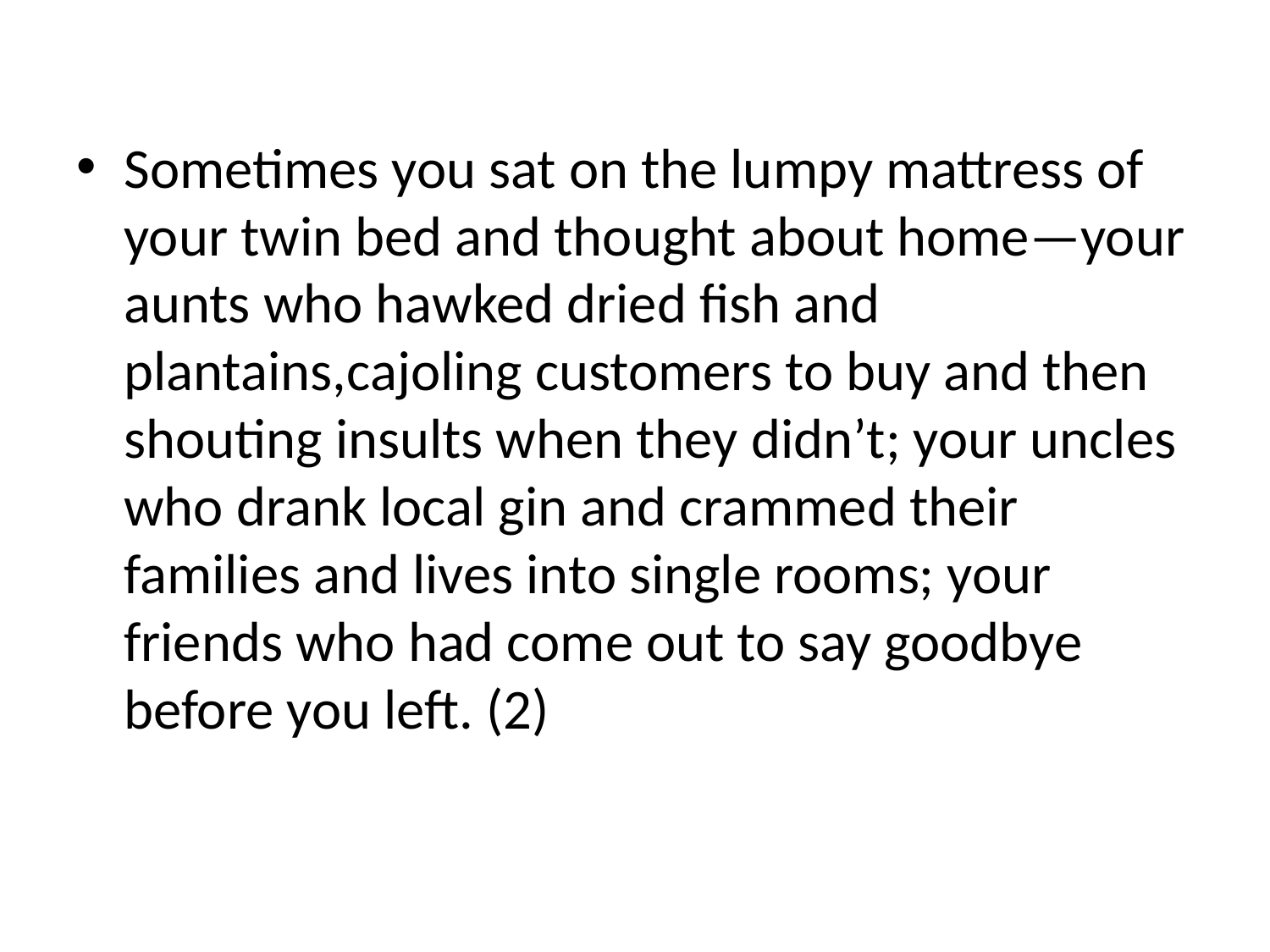

#

Sometimes you sat on the lumpy mattress of your twin bed and thought about home—your aunts who hawked dried fish and plantains,cajoling customers to buy and then shouting insults when they didn’t; your uncles who drank local gin and crammed their families and lives into single rooms; your friends who had come out to say goodbye before you left. (2)